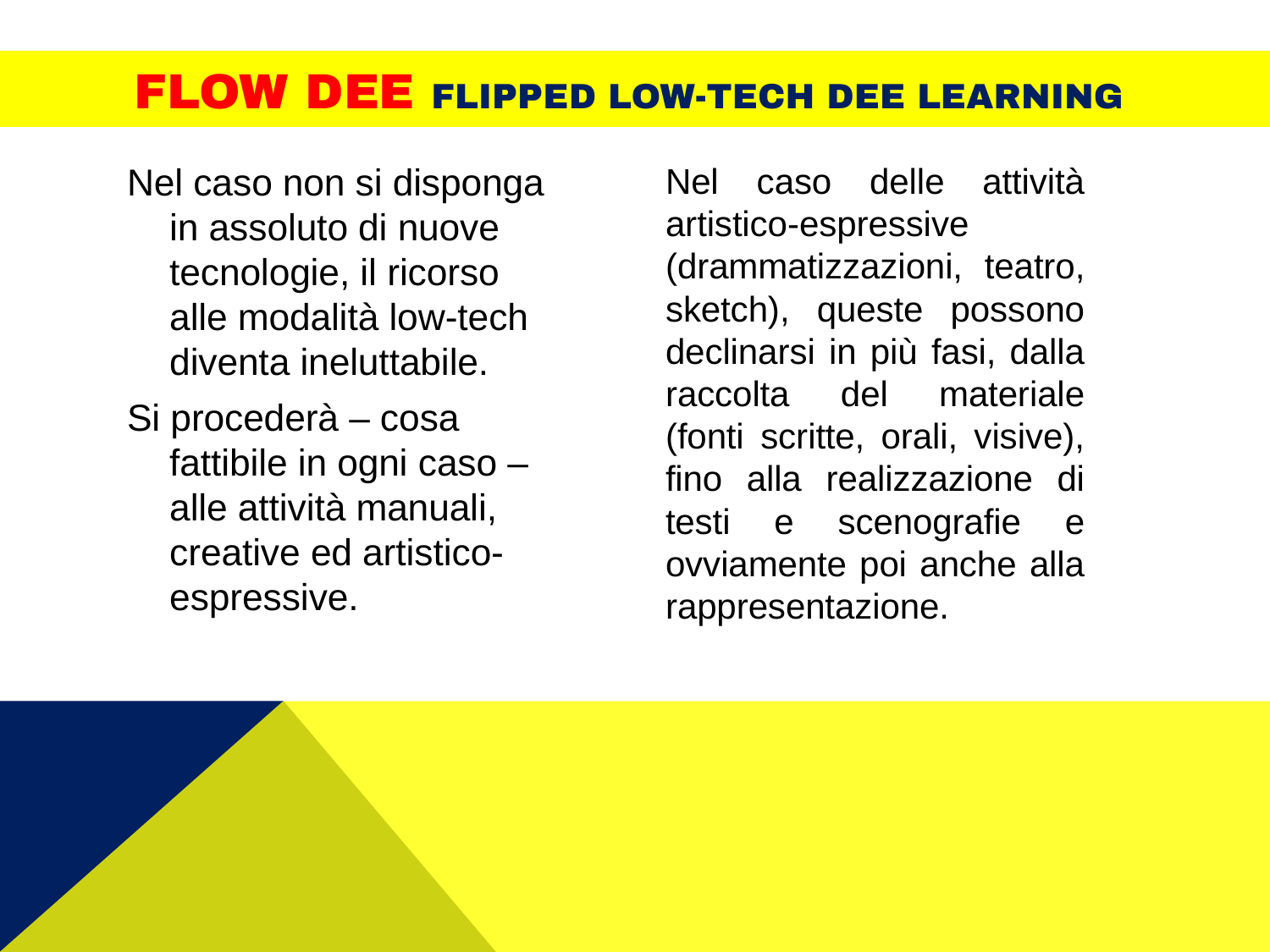

# Flow dee Flipped low-tech dee learning
Nel caso non si disponga in assoluto di nuove tecnologie, il ricorso alle modalità low-tech diventa ineluttabile.
Si procederà – cosa fattibile in ogni caso – alle attività manuali, creative ed artistico-espressive.
Nel caso delle attività artistico-espressive (drammatizzazioni, teatro, sketch), queste possono declinarsi in più fasi, dalla raccolta del materiale (fonti scritte, orali, visive), fino alla realizzazione di testi e scenografie e ovviamente poi anche alla rappresentazione.